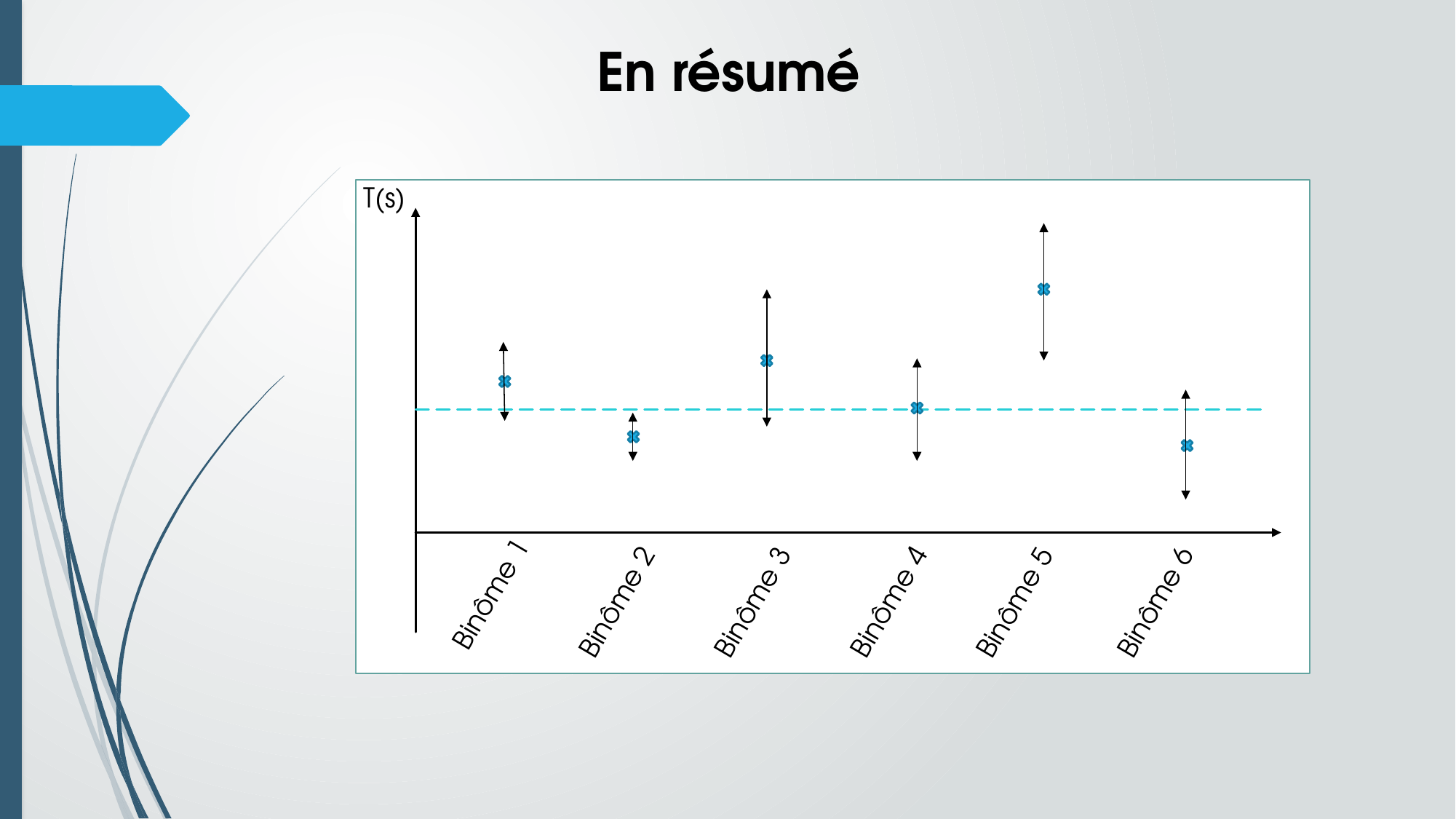

En résumé
T(s)

Binôme 1
Binôme 2
Binôme 4
Binôme 3
Binôme 6
Binôme 5